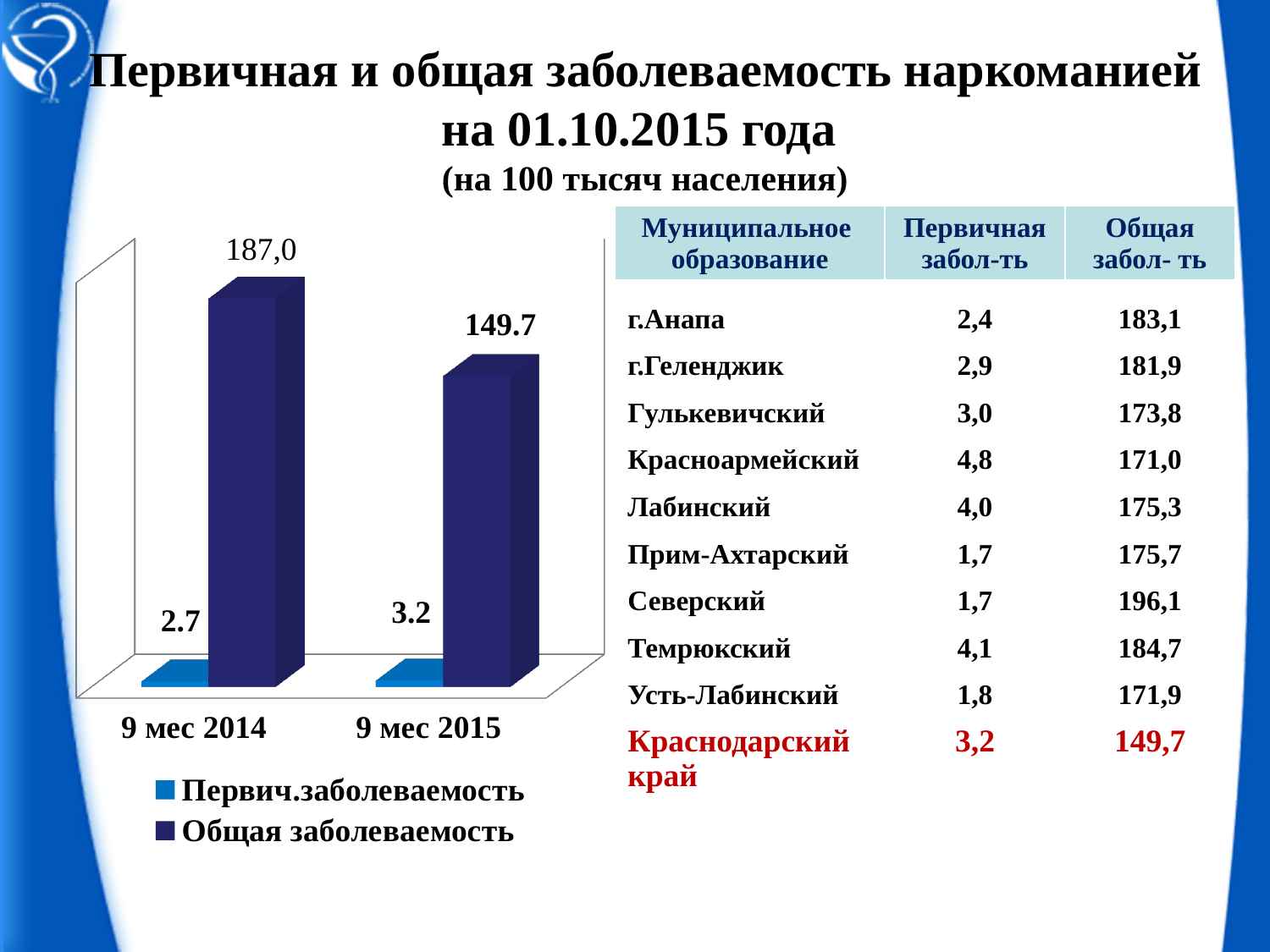

# Первичная и общая заболеваемость наркоманией на 01.10.2015 года (на 100 тысяч населения)
| Муниципальное образование | Первичная забол-ть | Общая забол- ть |
| --- | --- | --- |
| г.Анапа г.Геленджик Гулькевичский Красноармейский Лабинский Прим-Ахтарский Северский Темрюкский Усть-Лабинский | 2,4 2,9 3,0 4,8 4,0 1,7 1,7 4,1 1,8 | 183,1 181,9 173,8 171,0 175,3 175,7 196,1 184,7 171,9 |
| Краснодарский край | 3,2 | 149,7 |

[unsupported chart]